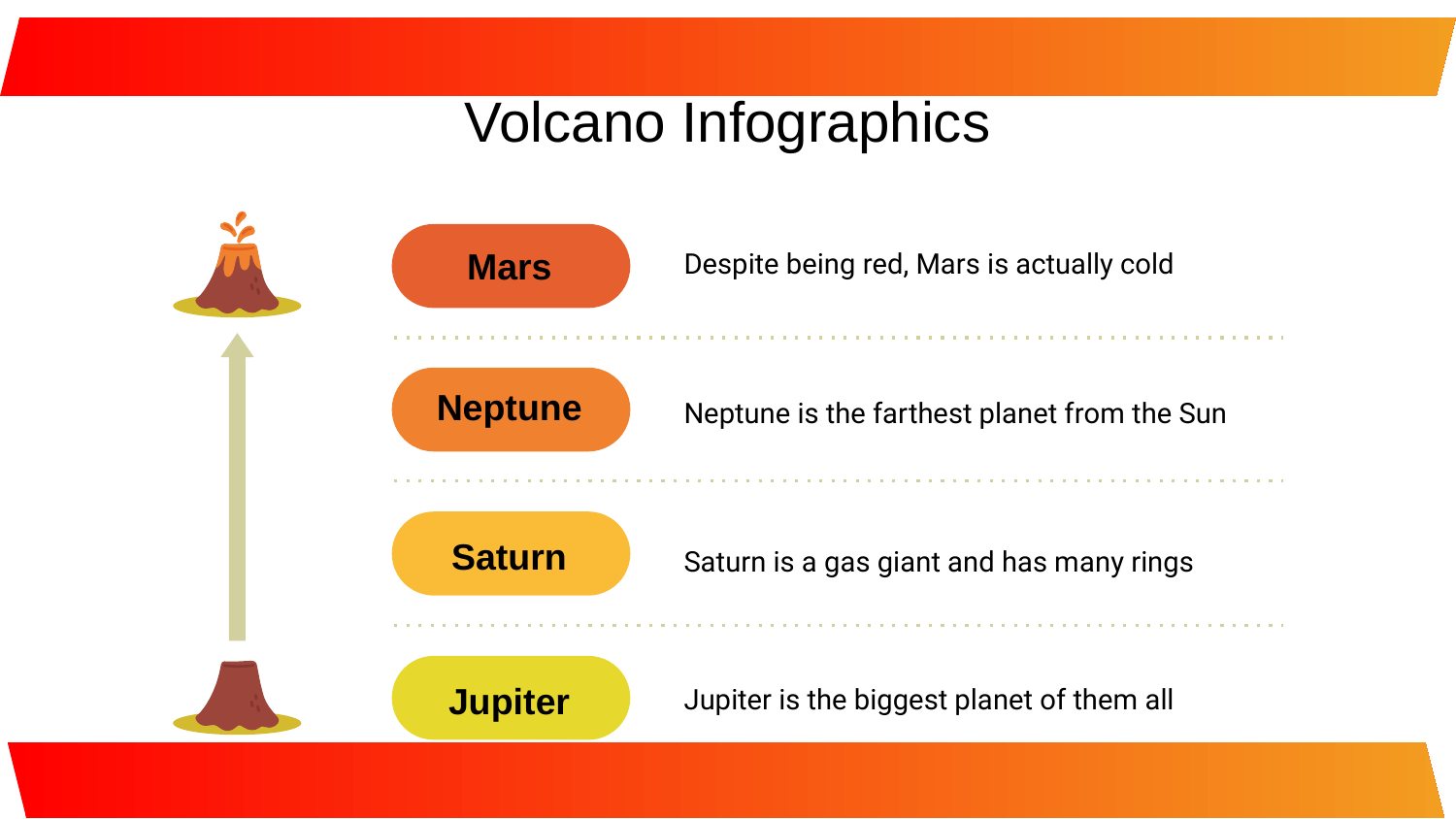

# Volcano Infographics

Mars
Despite being red, Mars is actually cold

Neptune
Neptune is the farthest planet from the Sun

Saturn
Saturn is a gas giant and has many rings

Jupiter
Jupiter is the biggest planet of them all